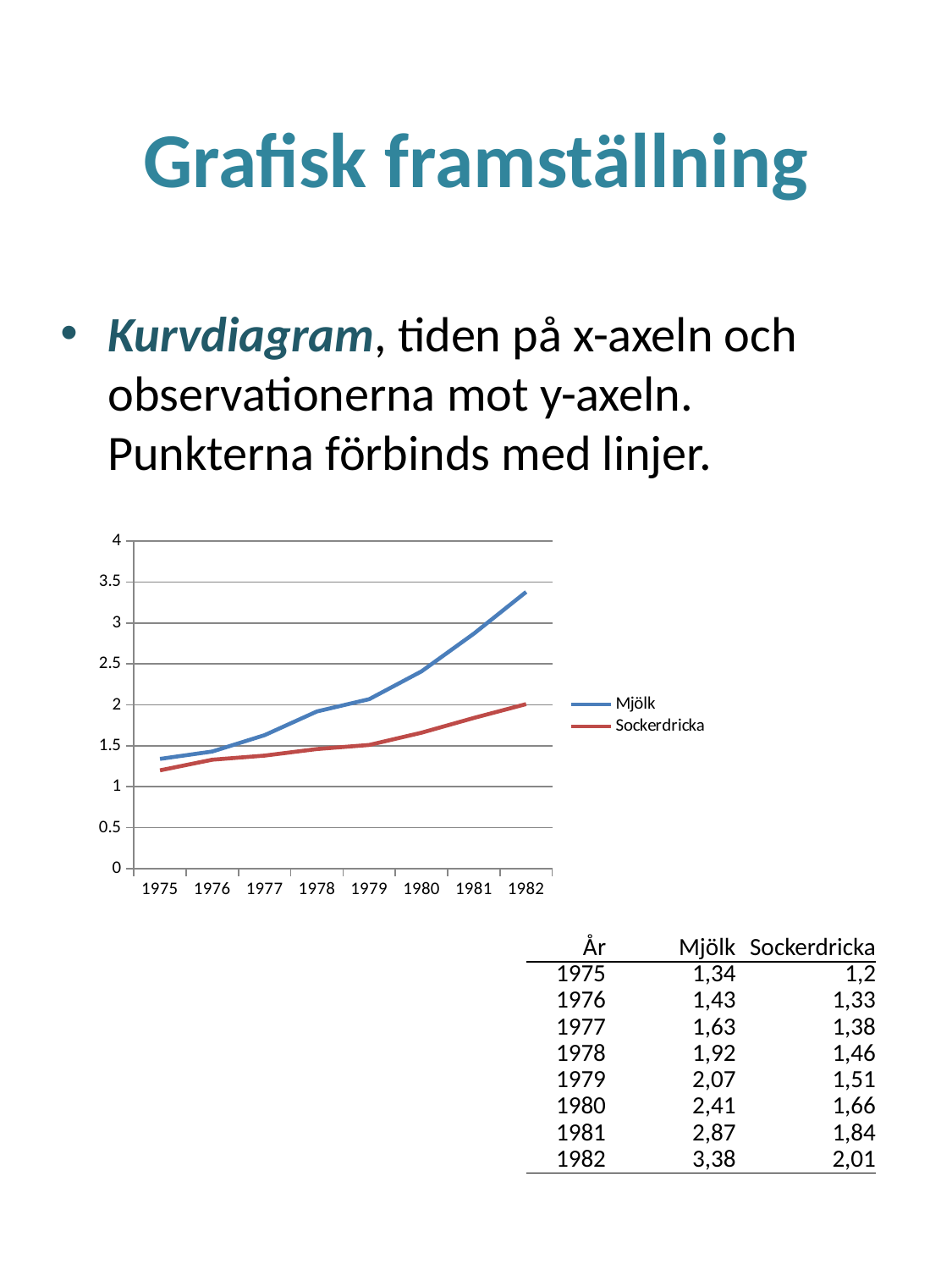

# Grafisk framställning
Kurvdiagram, tiden på x-axeln och observationerna mot y-axeln. Punkterna förbinds med linjer.

### Chart

| Category |  |  |
|---|---|---|
| 1975 | 1.34 | 1.2 |
| 1976 | 1.43 | 1.33 |
| 1977 | 1.6300000000000001 | 1.3800000000000001 |
| 1978 | 1.9200000000000008 | 1.46 |
| 1979 | 2.07 | 1.51 |
| 1980 | 2.4099999999999997 | 1.6600000000000001 |
| 1981 | 2.8699999999999997 | 1.84 |
| 1982 | 3.38 | 2.01 |
| År | Mjölk | Sockerdricka |
| --- | --- | --- |
| 1975 | 1,34 | 1,2 |
| 1976 | 1,43 | 1,33 |
| 1977 | 1,63 | 1,38 |
| 1978 | 1,92 | 1,46 |
| 1979 | 2,07 | 1,51 |
| 1980 | 2,41 | 1,66 |
| 1981 | 2,87 | 1,84 |
| 1982 | 3,38 | 2,01 |